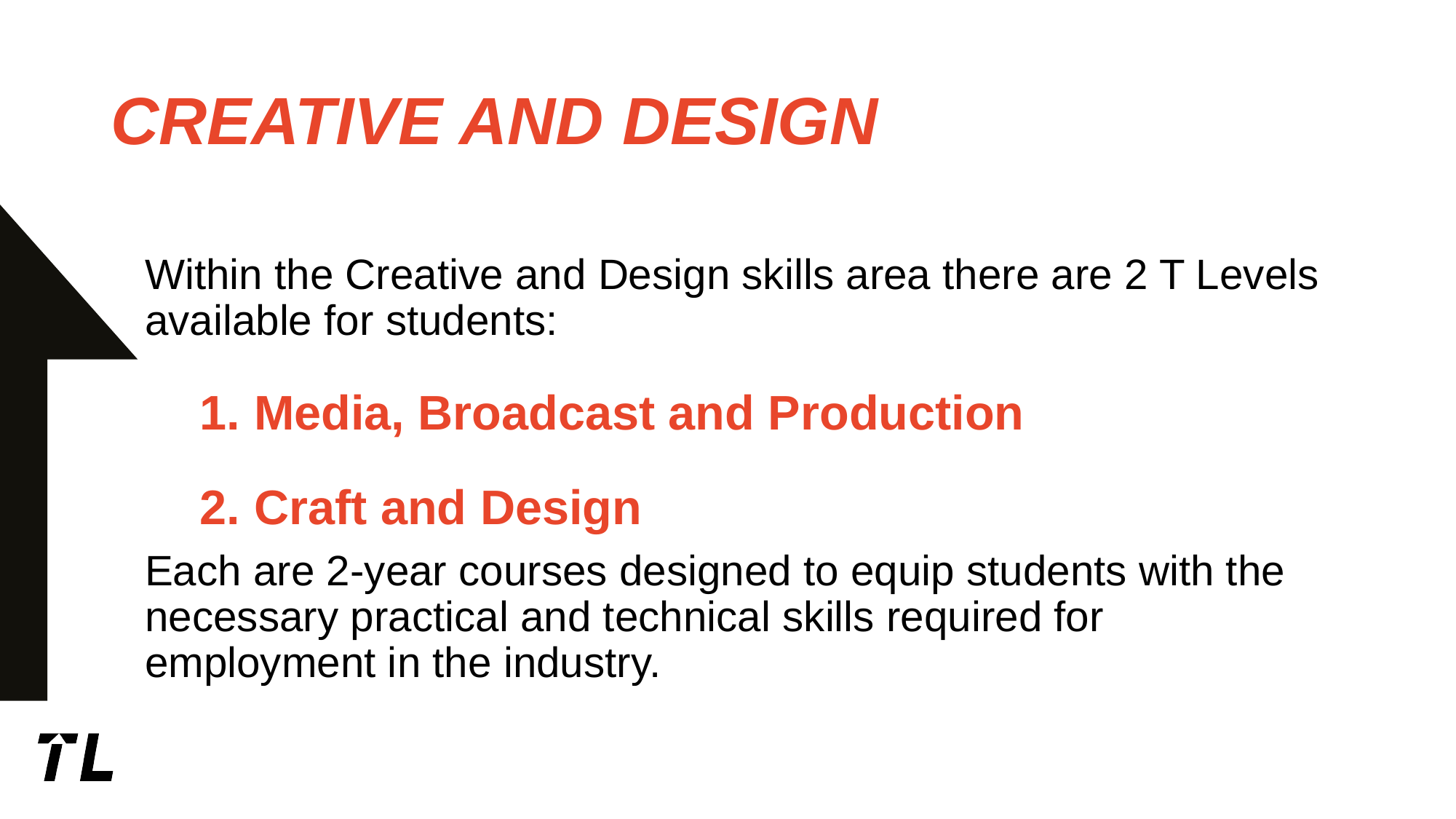

# Creative and design
Within the Creative and Design skills area there are 2 T Levels available for students:
Media, Broadcast and Production
Craft and Design
Each are 2-year courses designed to equip students with the necessary practical and technical skills required for employment in the industry.